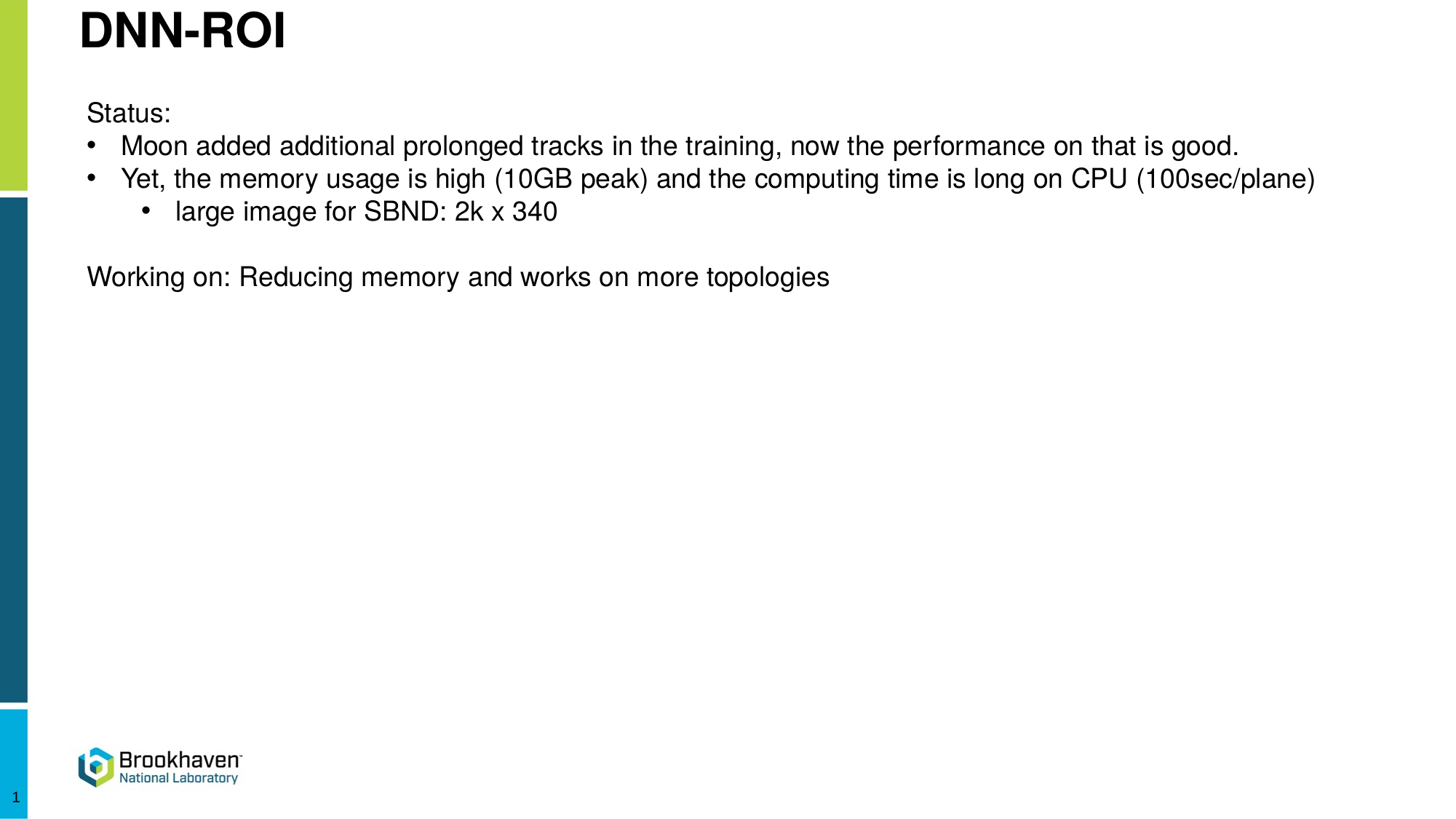

# DNN-ROI
Status:
Moon added additional prolonged tracks in the training, now the performance on that is good.
Yet, the memory usage is high (10GB peak) and the computing time is long on CPU (100sec/plane)
large image for SBND: 2k x 340

Working on: Reducing memory and works on more topologies
1